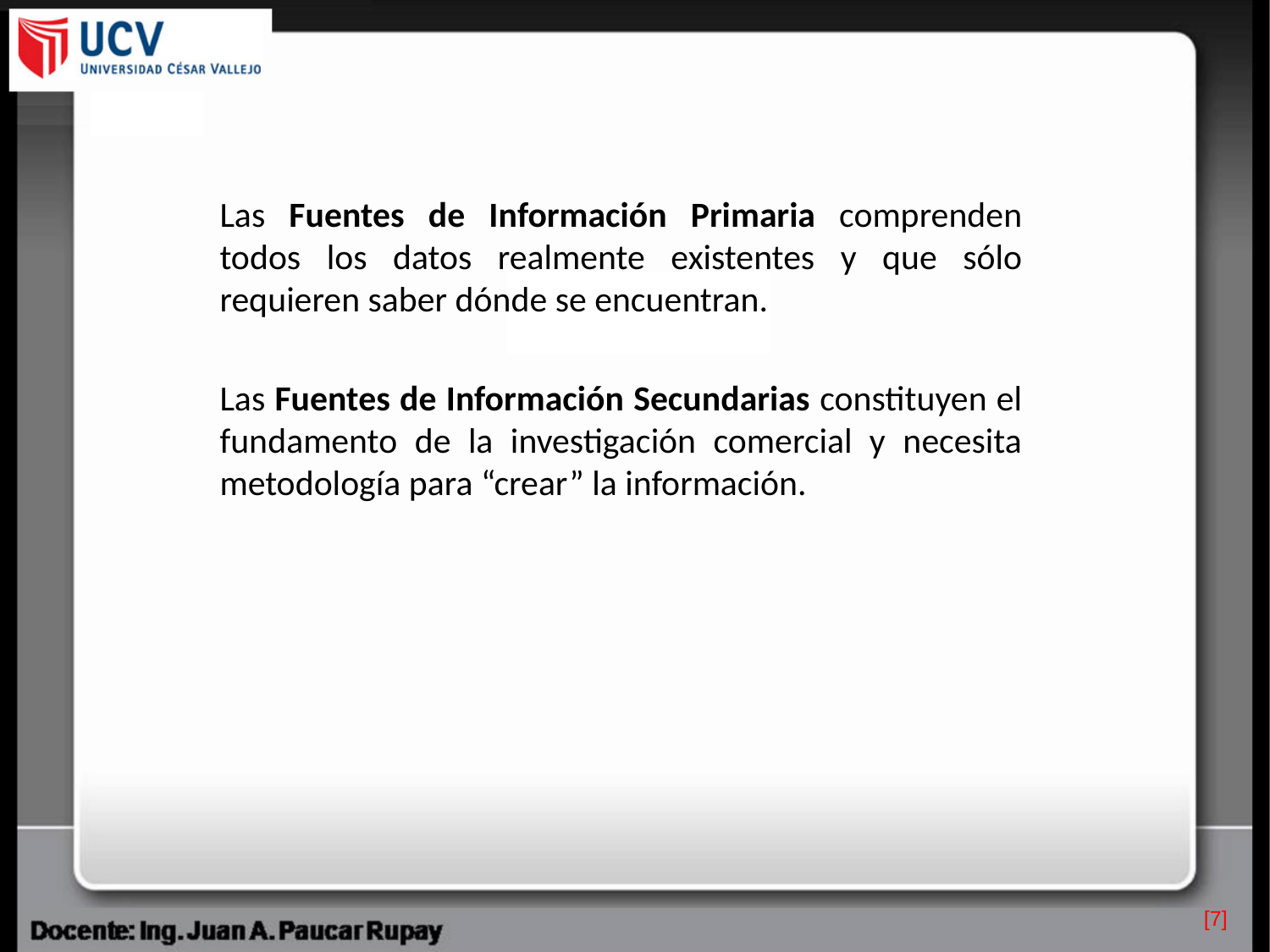

Las Fuentes de Información Primaria comprenden todos los datos realmente existentes y que sólo requieren saber dónde se encuentran.

Las Fuentes de Información Secundarias constituyen el fundamento de la investigación comercial y necesita metodología para “crear” la información.
[7]